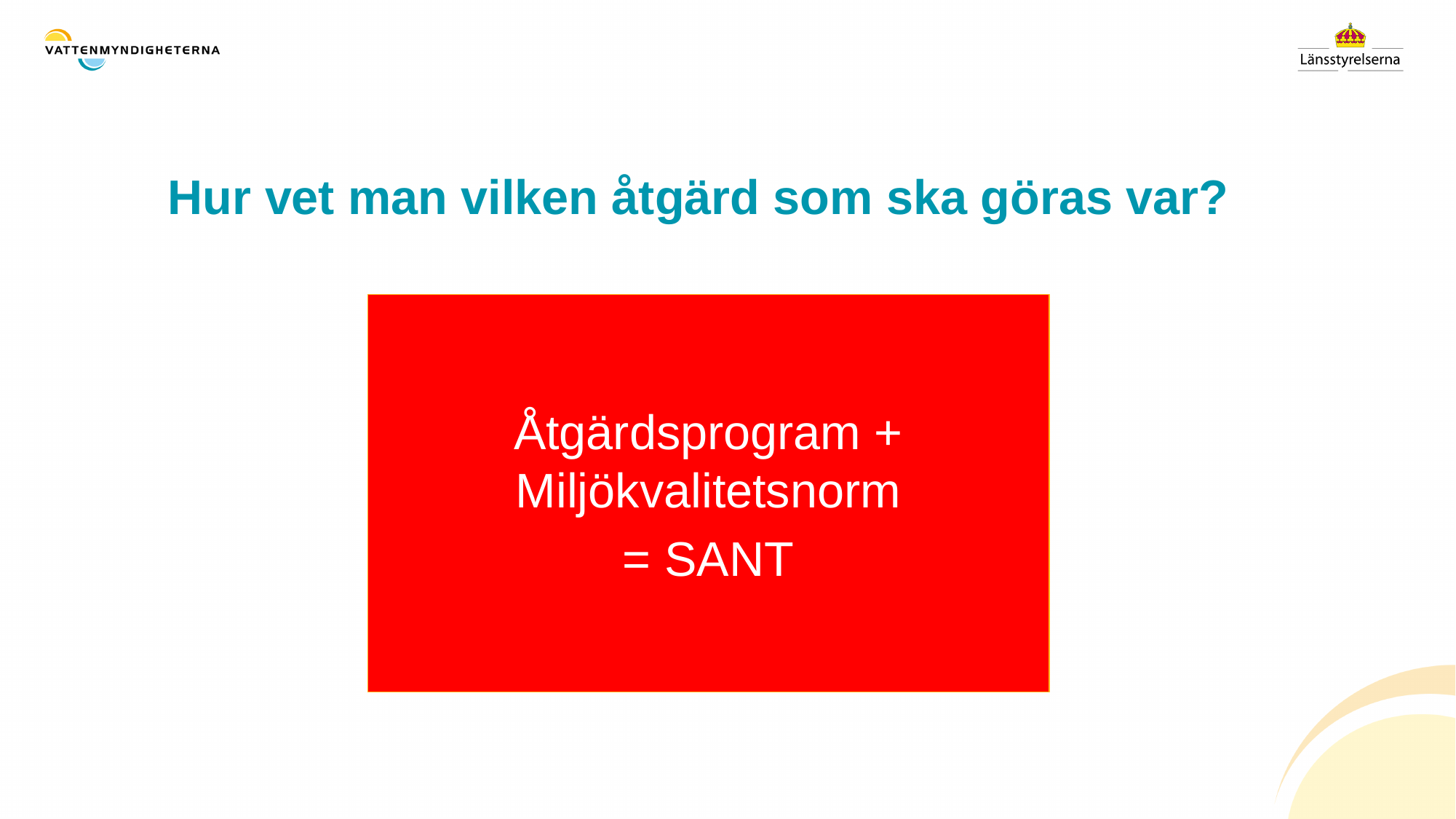

# Hur vet man vilken åtgärd som ska göras var?
Åtgärdsprogram + Miljökvalitetsnorm
= SANT